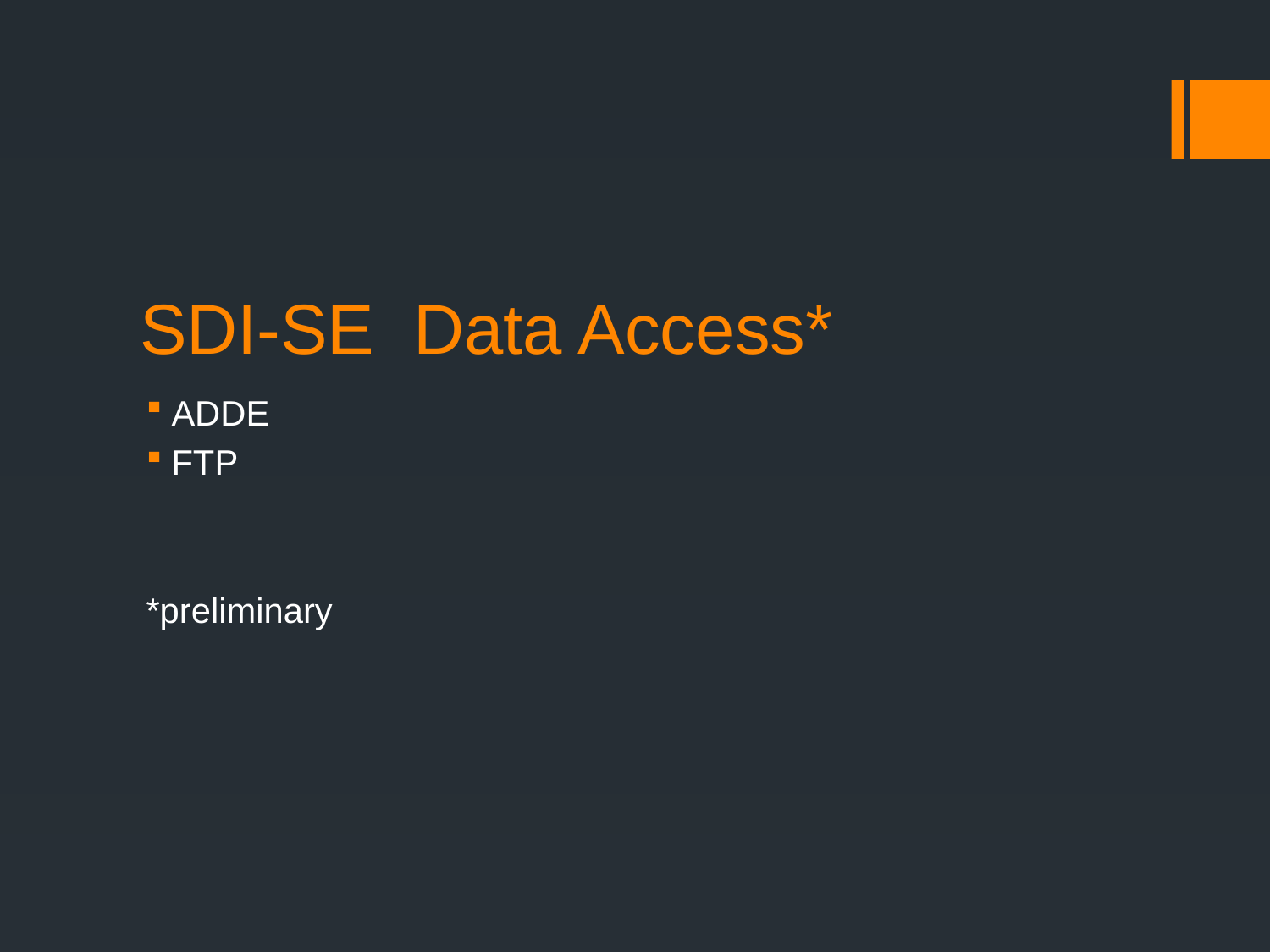

# SDI-SE  Data Access*
ADDE
FTP

*preliminary